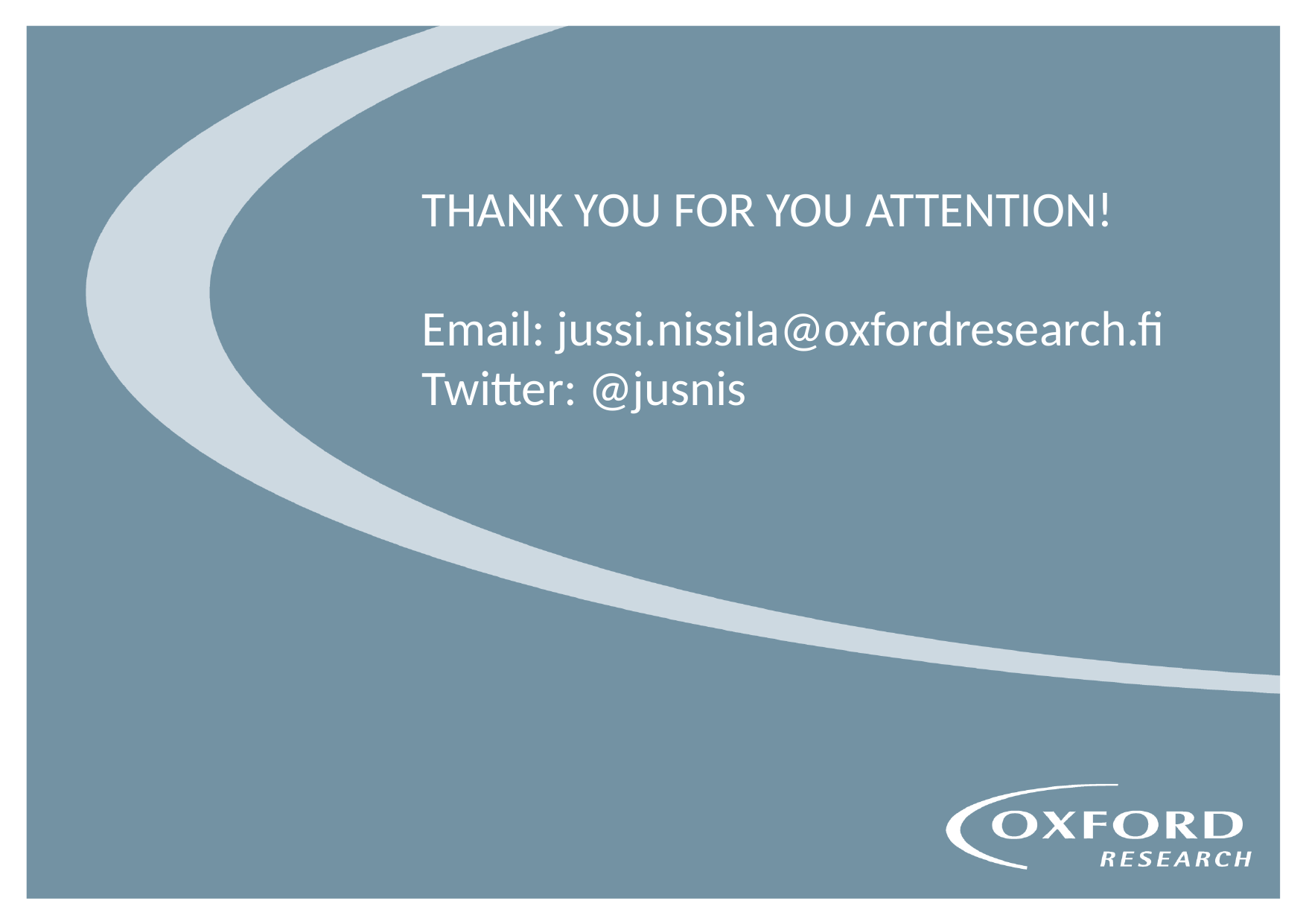

THANK YOU FOR YOU ATTENTION!

Email: jussi.nissila@oxfordresearch.fi
Twitter: @jusnis